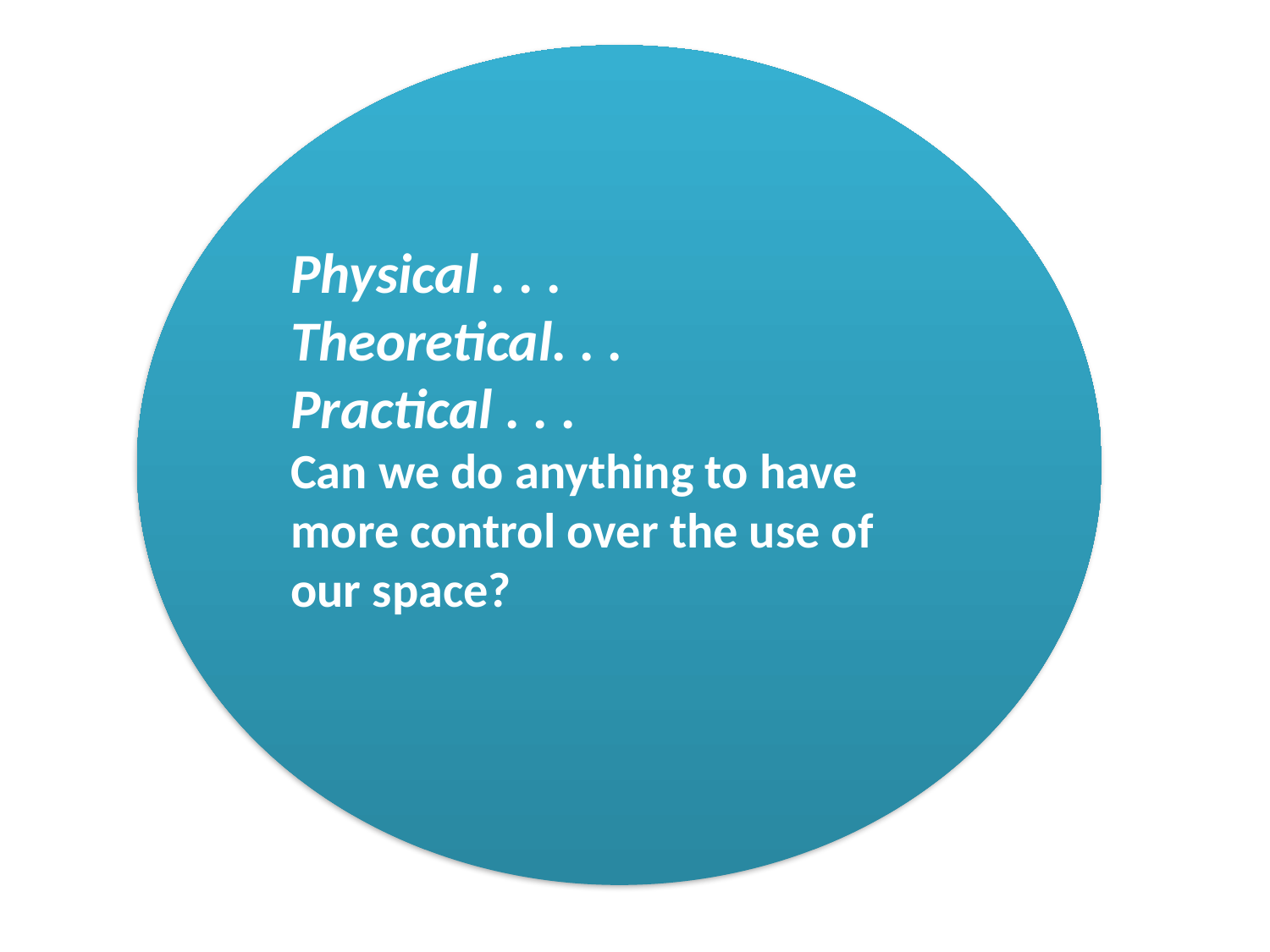

#
Physical . . .
Theoretical. . .
Practical . . .
Can we do anything to have more control over the use of our space?